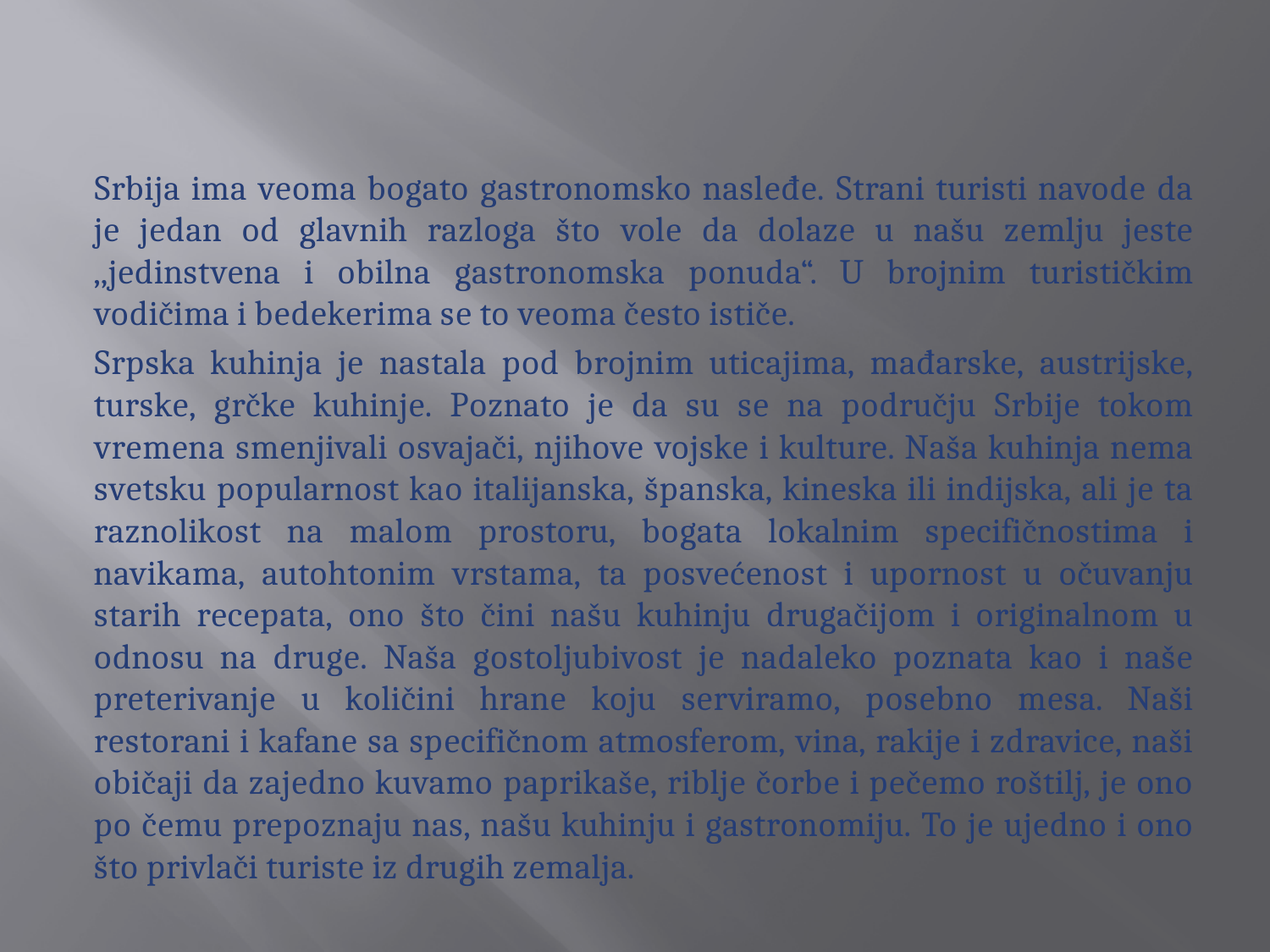

#
Srbija ima veoma bogato gastronomsko nasleđe. Strani turisti navode da je jedan od glavnih razloga što vole da dolaze u našu zemlju jeste ‚‚jedinstvena i obilna gastronomska ponuda“. U brojnim turističkim vodičima i bedekerima se to veoma često ističe.
Srpska kuhinja je nastala pod brojnim uticajima, mađarske, austrijske, turske, grčke kuhinje. Poznato je da su se na području Srbije tokom vremena smenjivali osvajači, njihove vojske i kulture. Naša kuhinja nema svetsku popularnost kao italijanska, španska, kineska ili indijska, ali je ta raznolikost na malom prostoru, bogata lokalnim specifičnostima i navikama, autohtonim vrstama, ta posvećenost i upornost u očuvanju starih recepata, ono što čini našu kuhinju drugačijom i originalnom u odnosu na druge. Naša gostoljubivost je nadaleko poznata kao i naše preterivanje u količini hrane koju serviramo, posebno mesa. Naši restorani i kafane sa specifičnom atmosferom, vina, rakije i zdravice, naši običaji da zajedno kuvamo paprikaše, riblje čorbe i pečemo roštilj, je ono po čemu prepoznaju nas, našu kuhinju i gastronomiju. To je ujedno i ono što privlači turiste iz drugih zemalja.